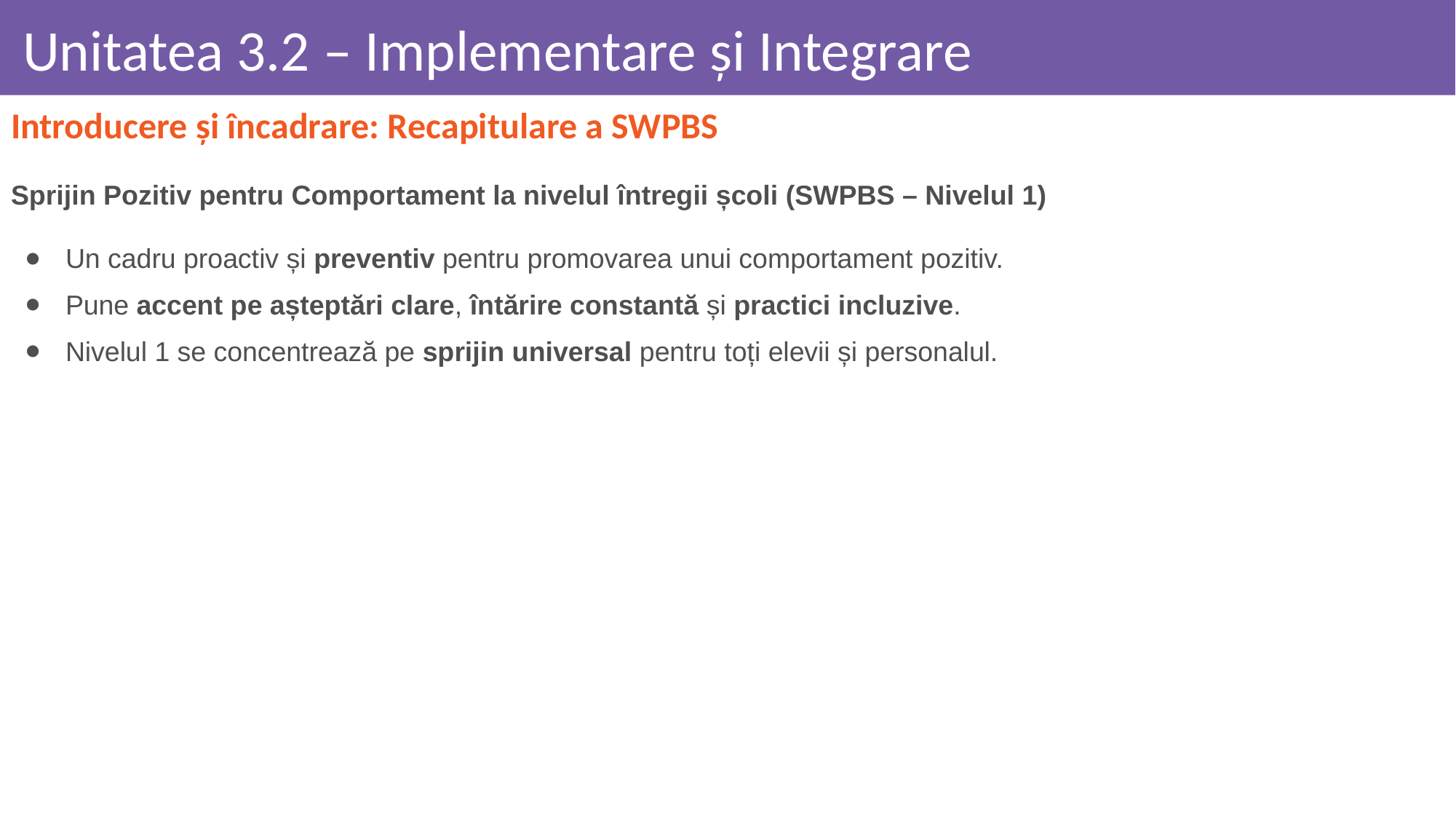

# Unitatea 3.2 – Implementare și Integrare
Introducere și încadrare: Recapitulare a SWPBS
Sprijin Pozitiv pentru Comportament la nivelul întregii școli (SWPBS – Nivelul 1)
Un cadru proactiv și preventiv pentru promovarea unui comportament pozitiv.
Pune accent pe așteptări clare, întărire constantă și practici incluzive.
Nivelul 1 se concentrează pe sprijin universal pentru toți elevii și personalul.